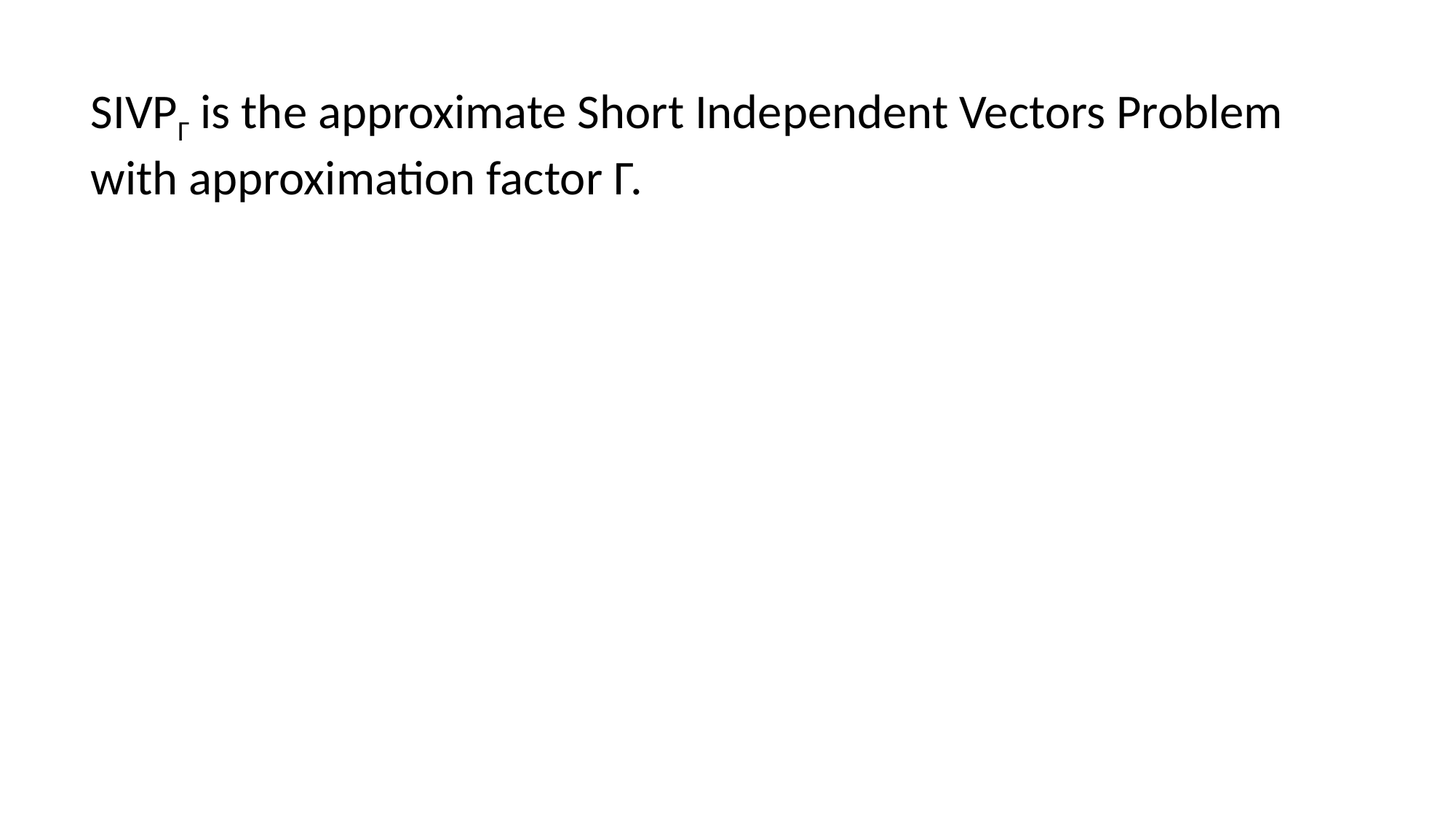

SIVPГ is the approximate Short Independent Vectors Problem with approximation factor Г.